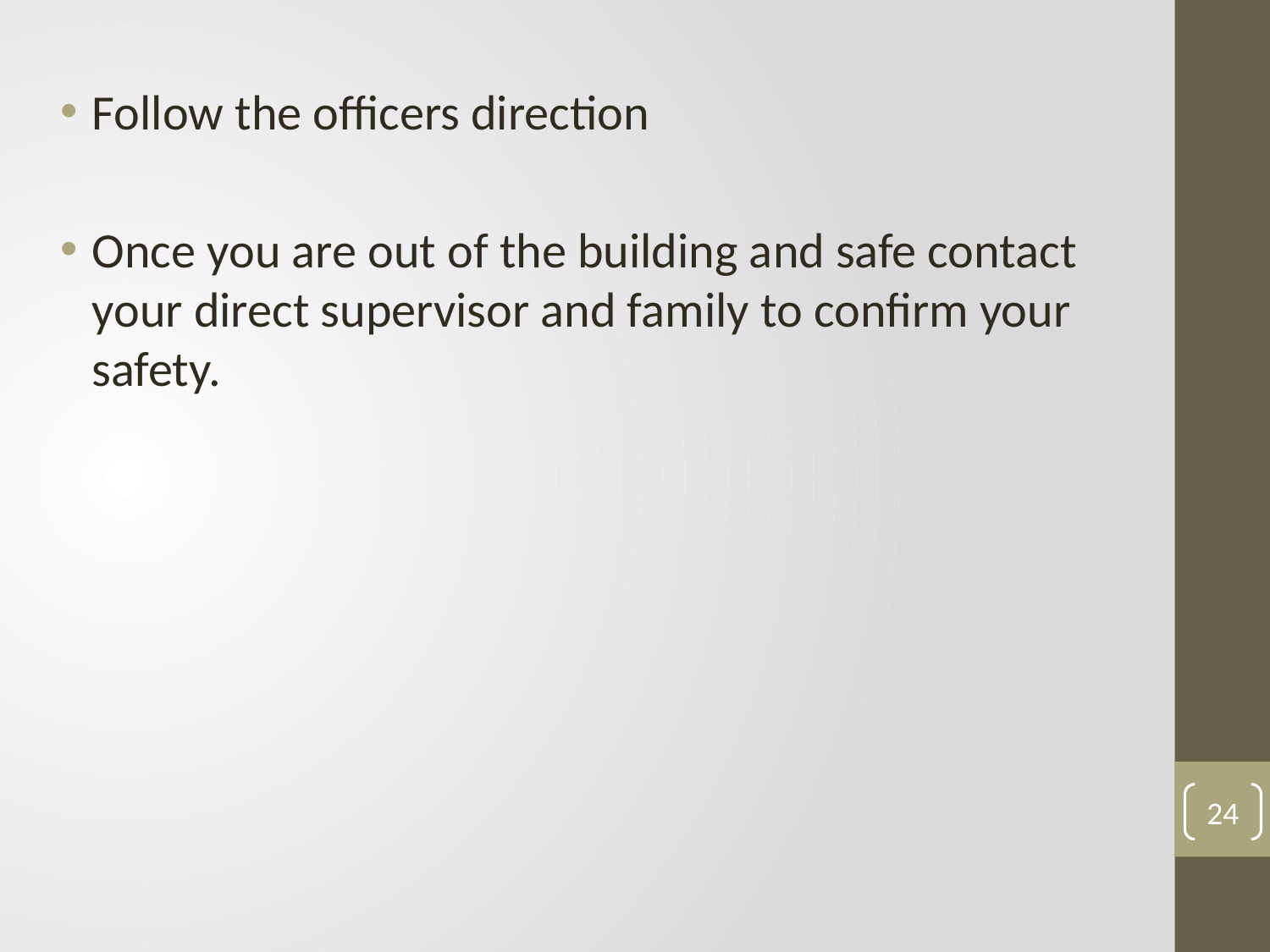

Follow the officers direction

Once you are out of the building and safe contact your direct supervisor and family to confirm your safety.
24